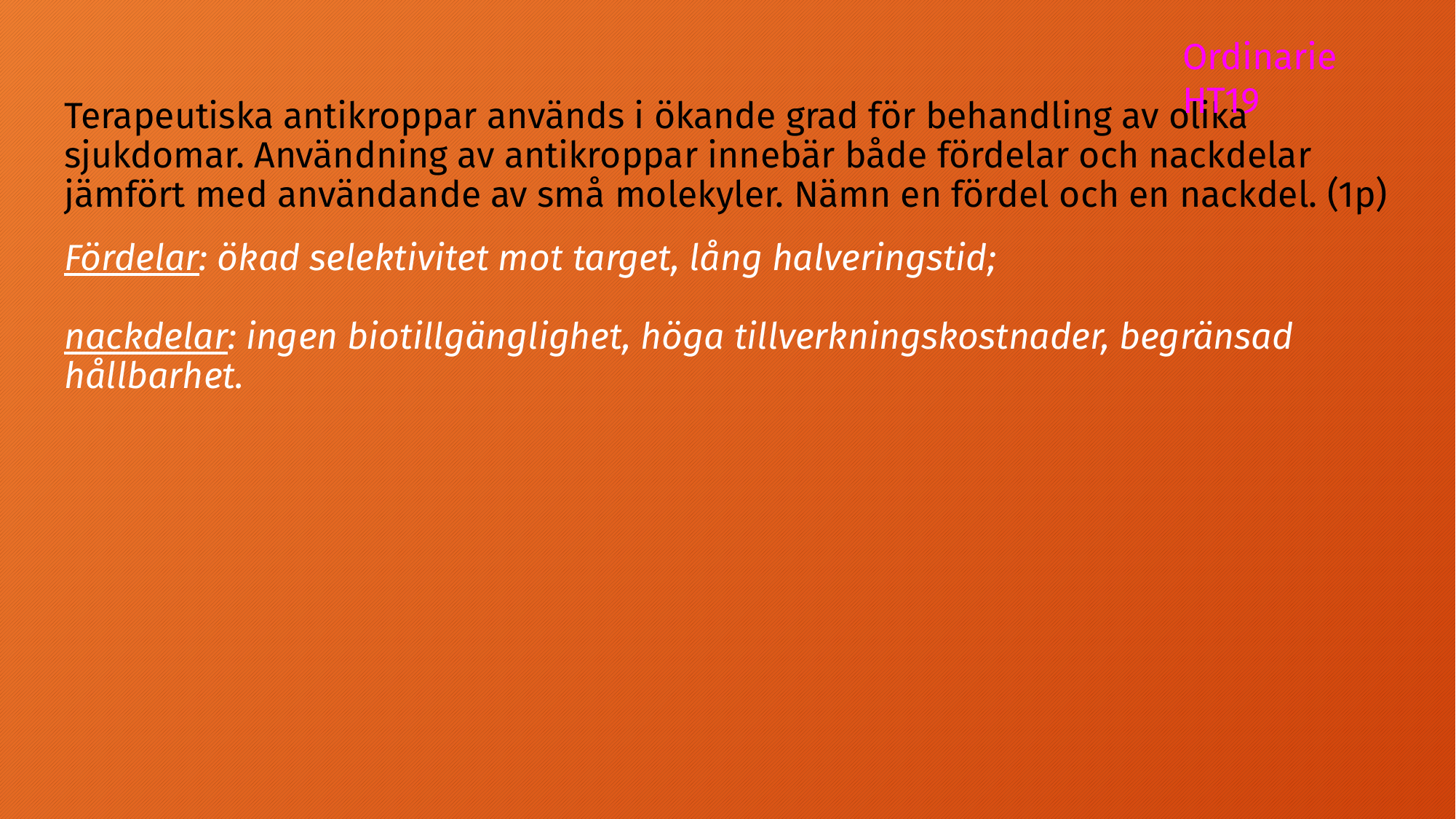

Ordinarie HT19
Terapeutiska antikroppar används i ökande grad för behandling av olika sjukdomar. Användning av antikroppar innebär både fördelar och nackdelar jämfört med användande av små molekyler. Nämn en fördel och en nackdel. (1p)
Fördelar: ökad selektivitet mot target, lång halveringstid;
nackdelar: ingen biotillgänglighet, höga tillverkningskostnader, begränsad hållbarhet.